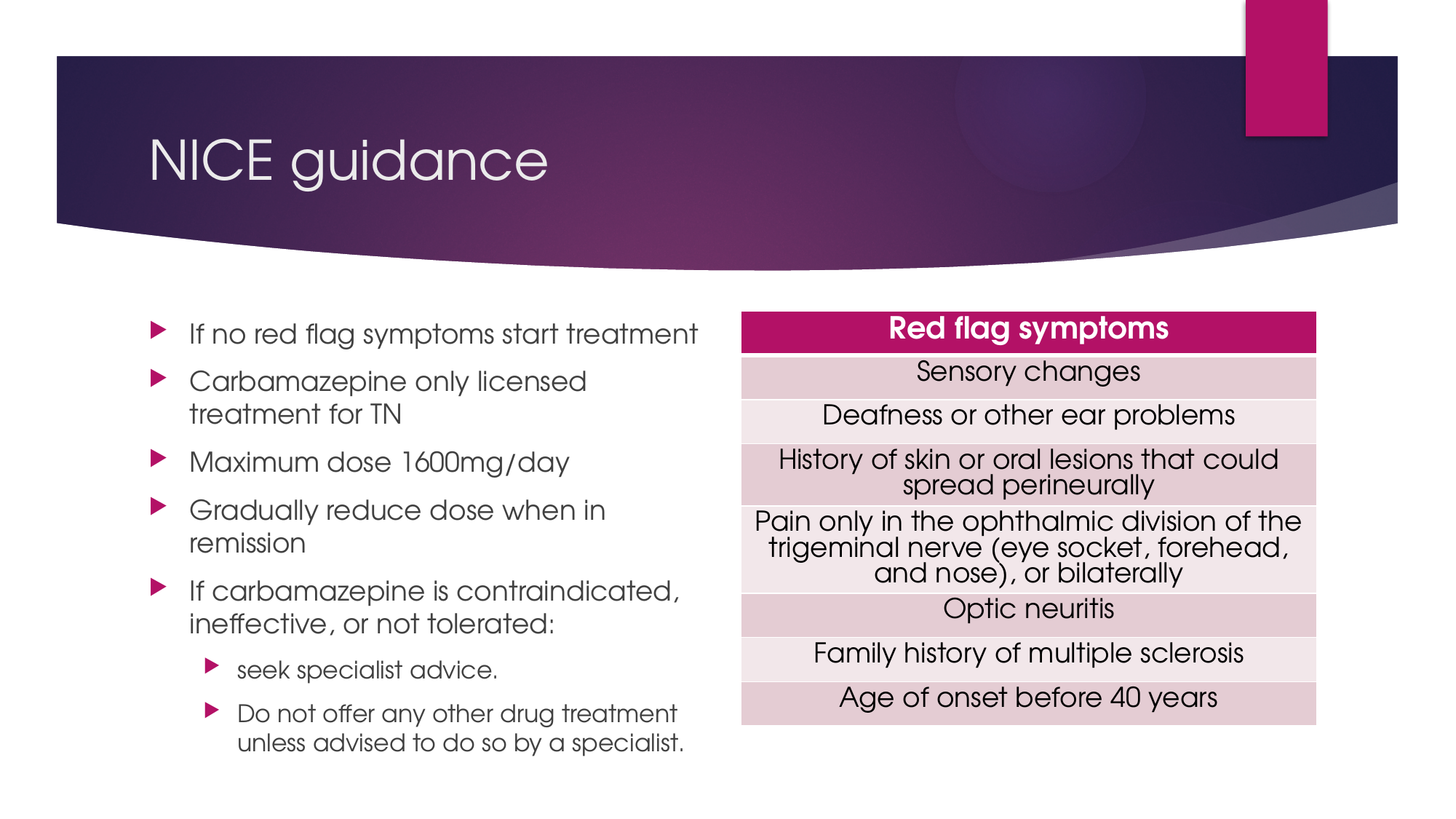

# NICE guidance
If no red flag symptoms start treatment
Carbamazepine only licensed treatment for TN
Maximum dose 1600mg/day
Gradually reduce dose when in remission
If carbamazepine is contraindicated, ineffective, or not tolerated:
seek specialist advice.
Do not offer any other drug treatment unless advised to do so by a specialist.

| Red flag symptoms |
| --- |
| Sensory changes |
| Deafness or other ear problems |
| History of skin or oral lesions that could spread perineurally |
| Pain only in the ophthalmic division of the trigeminal nerve (eye socket, forehead, and nose), or bilaterally |
| Optic neuritis |
| Family history of multiple sclerosis |
| Age of onset before 40 years |